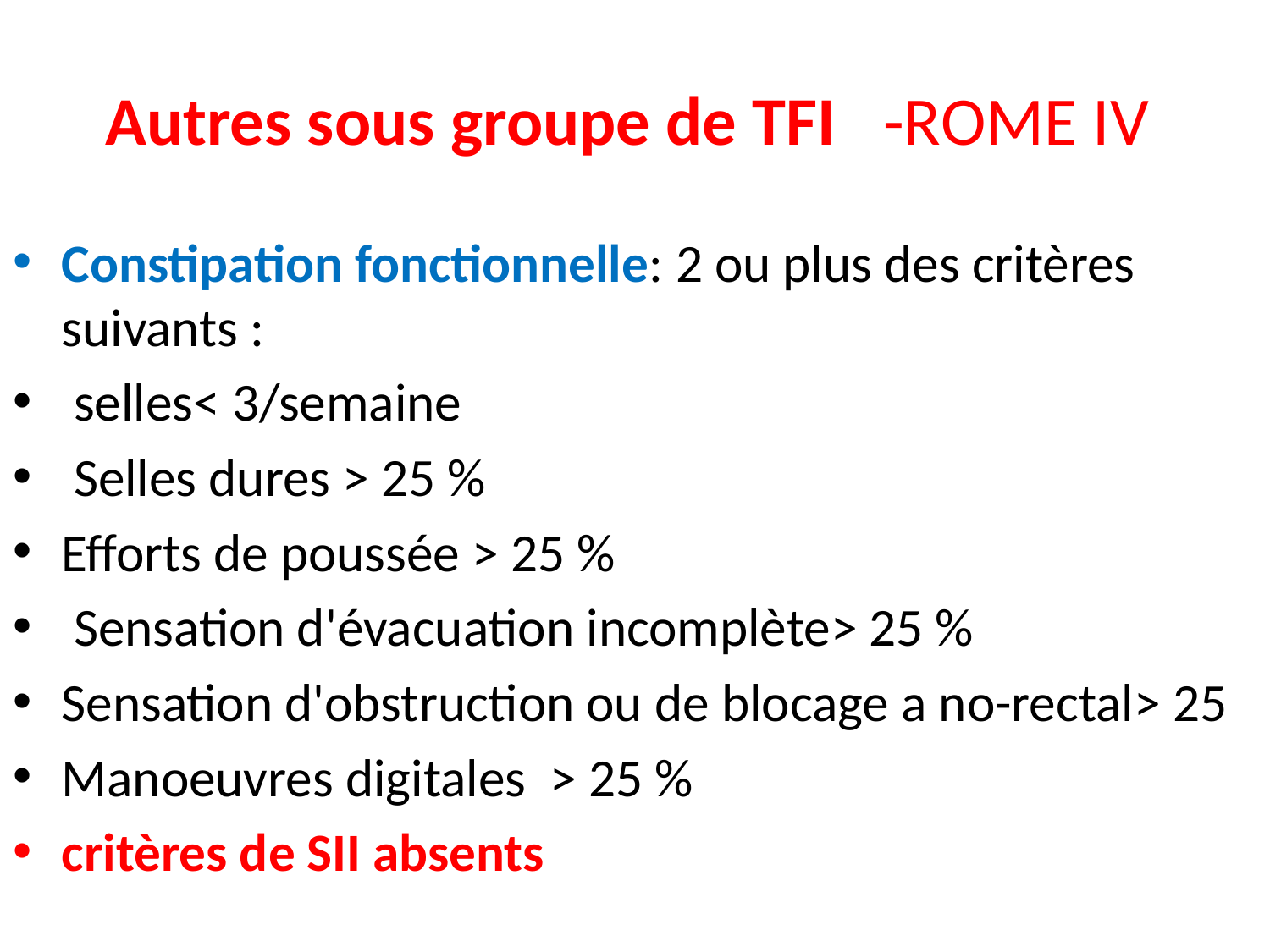

# Autres sous groupe de TFI   -ROME IV
Constipation fonctionnelle: 2 ou plus des critères suivants :
 selles< 3/semaine
 Selles dures > 25 %
Efforts de poussée > 25 %
 Sensation d'évacuation incomplète> 25 %
Sensation d'obstruction ou de blocage a no-rectal> 25
Manoeuvres digitales  > 25 %
critères de SII absents